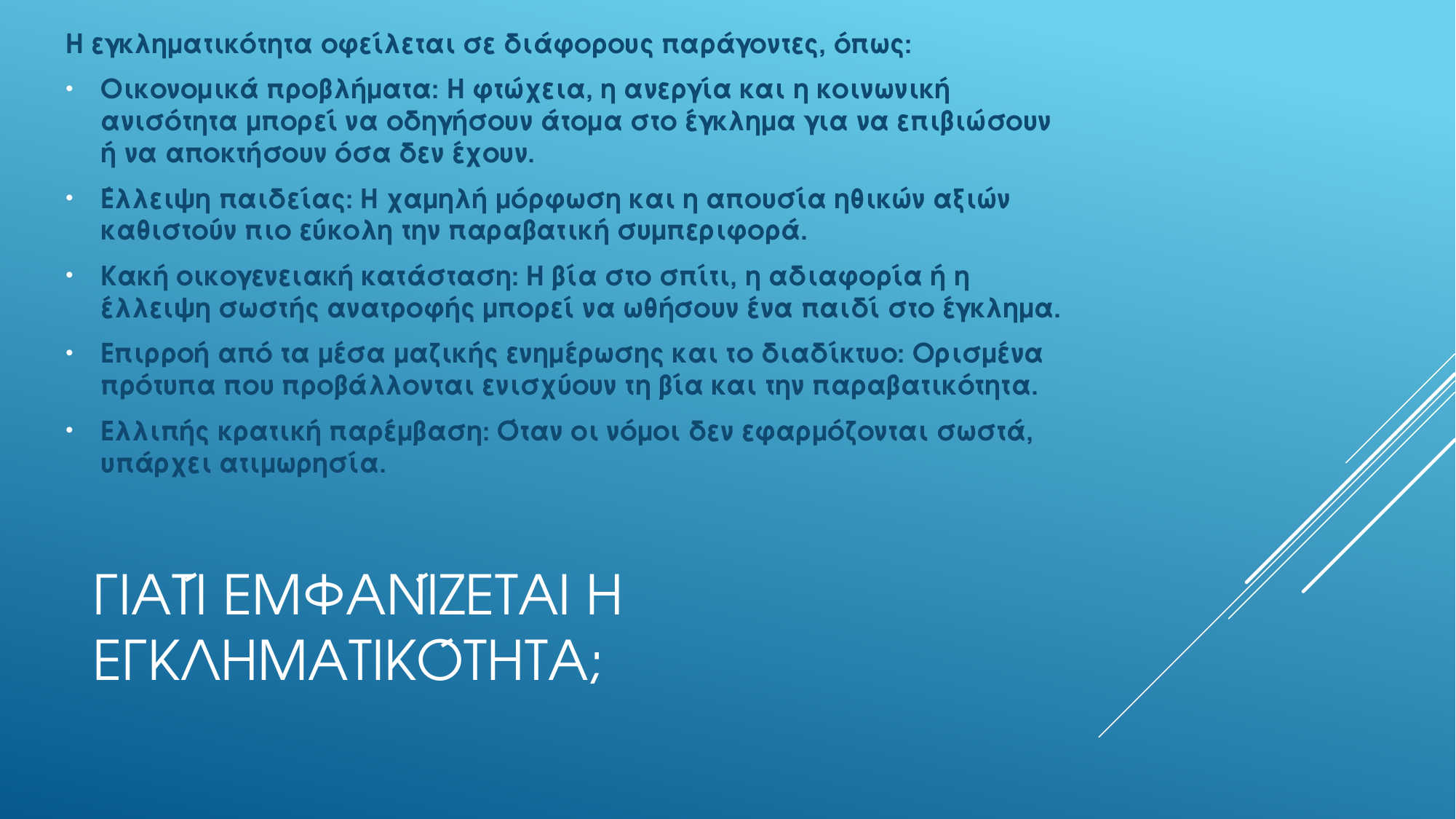

Η εγκληματικότητα οφείλεται σε διάφορους παράγοντες, όπως:
Οικονομικά προβλήματα: Η φτώχεια, η ανεργία και η κοινωνική ανισότητα μπορεί να οδηγήσουν άτομα στο έγκλημα για να επιβιώσουν ή να αποκτήσουν όσα δεν έχουν.
Έλλειψη παιδείας: Η χαμηλή μόρφωση και η απουσία ηθικών αξιών καθιστούν πιο εύκολη την παραβατική συμπεριφορά.
Κακή οικογενειακή κατάσταση: Η βία στο σπίτι, η αδιαφορία ή η έλλειψη σωστής ανατροφής μπορεί να ωθήσουν ένα παιδί στο έγκλημα.
Επιρροή από τα μέσα μαζικής ενημέρωσης και το διαδίκτυο: Ορισμένα πρότυπα που προβάλλονται ενισχύουν τη βία και την παραβατικότητα.
Ελλιπής κρατική παρέμβαση: Όταν οι νόμοι δεν εφαρμόζονται σωστά, υπάρχει ατιμωρησία.

# Γιατί εμφανίζεται η εγκληματικότητα;